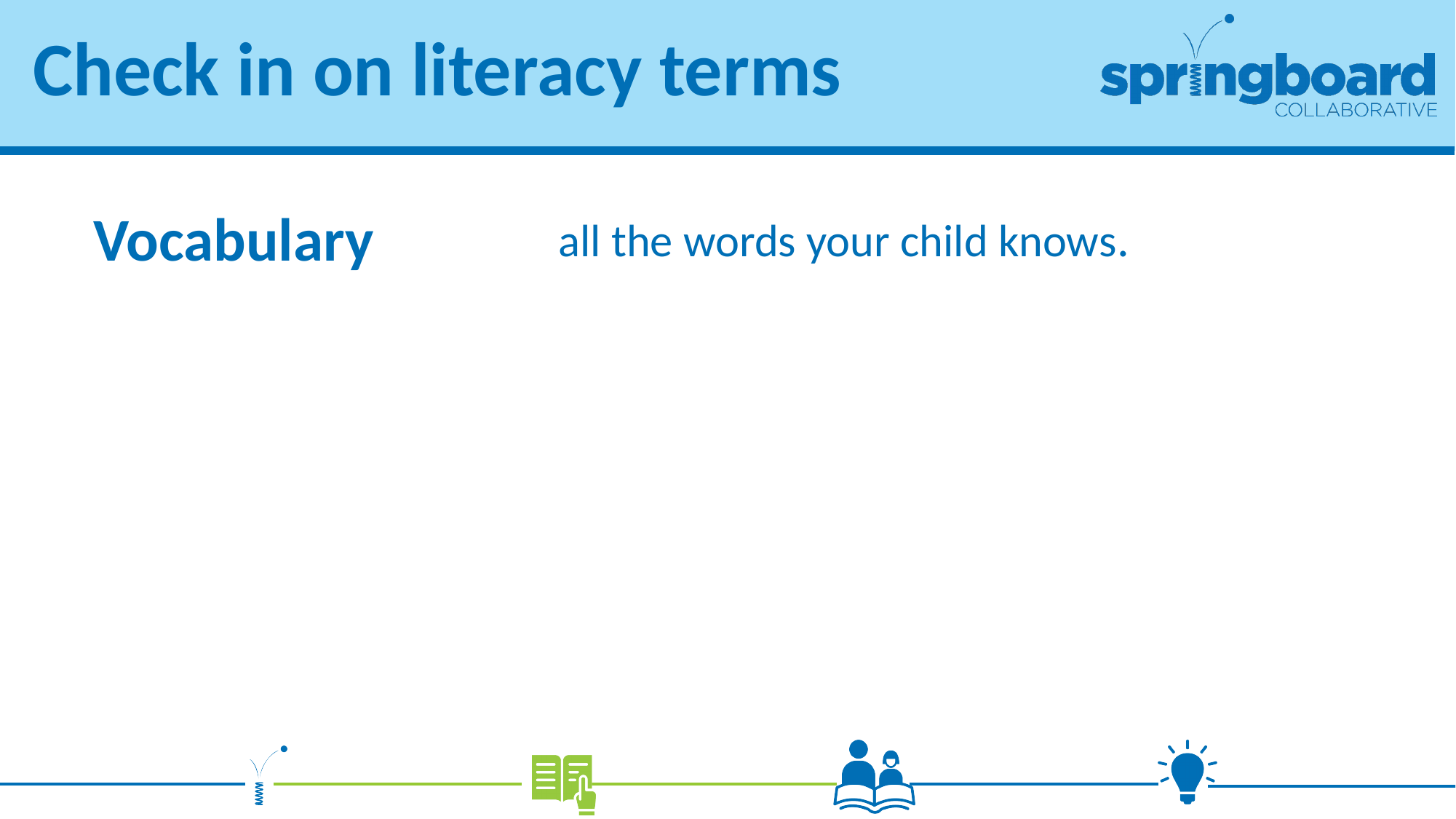

# Check in on literacy terms
all the words your child knows.
Vocabulary